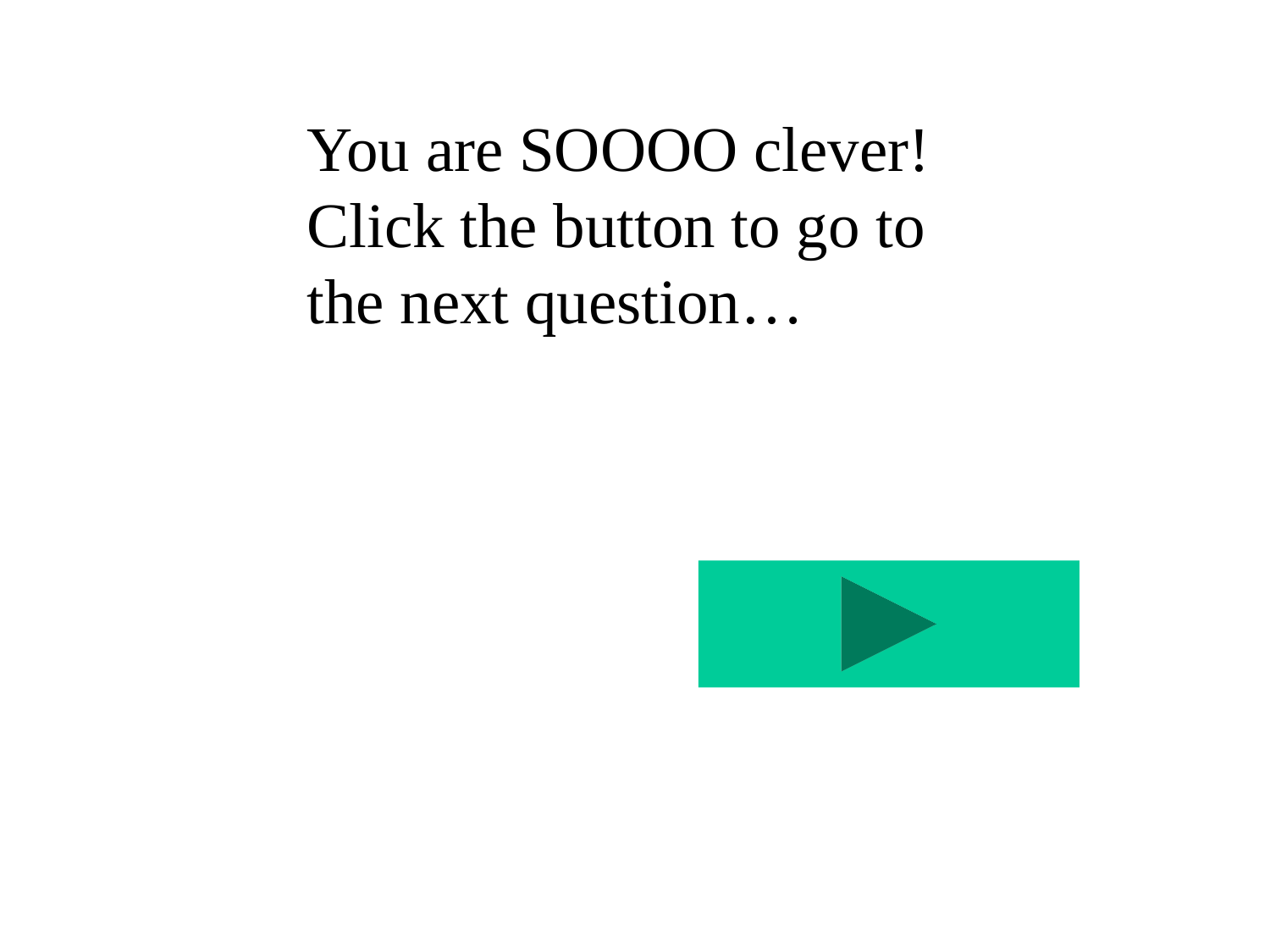

You are SOOOO clever!
Click the button to go to
the next question…